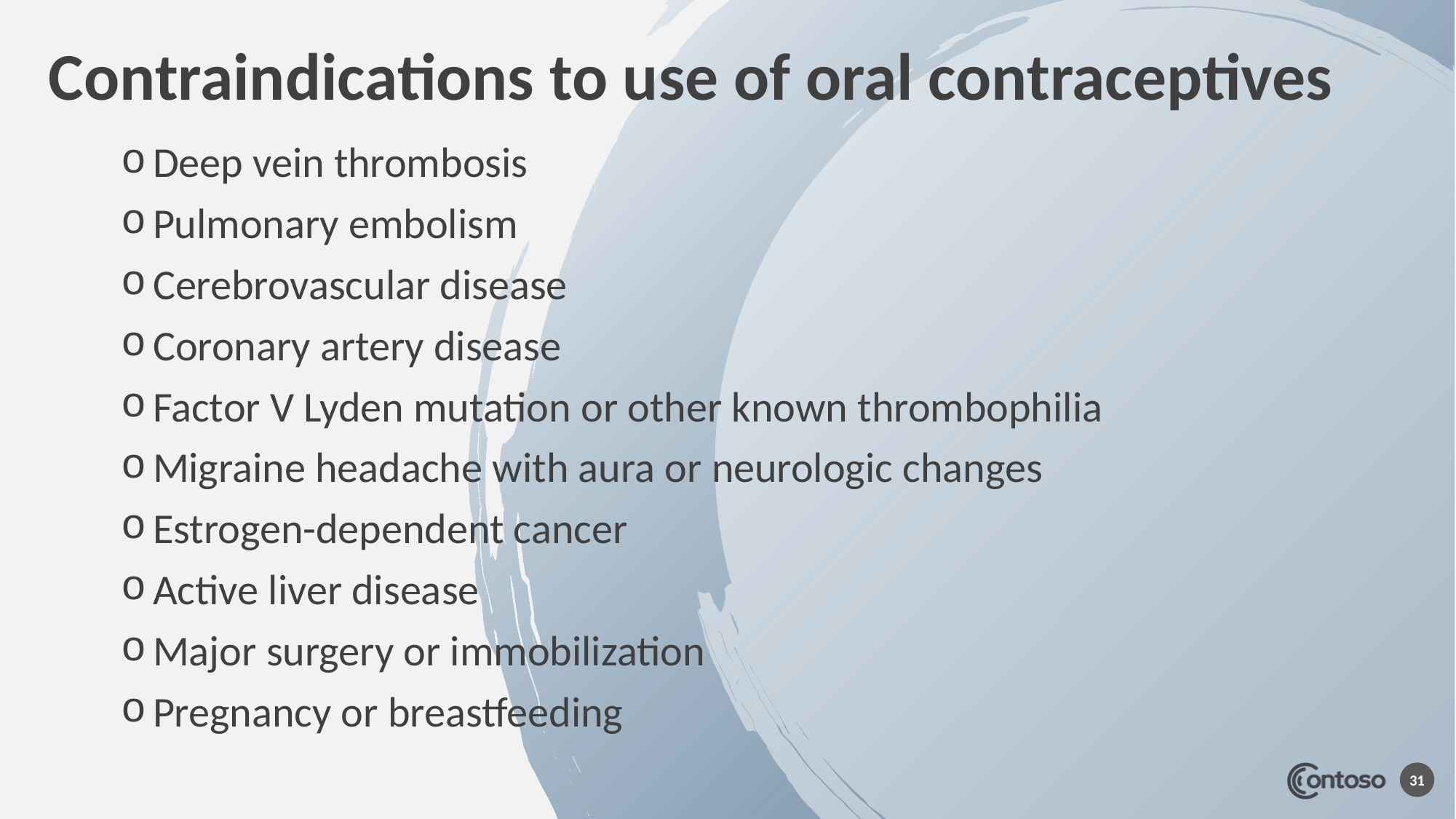

Contraindications to use of oral contraceptives
Deep vein thrombosis
Pulmonary embolism
Cerebrovascular disease
Coronary artery disease
Factor V Lyden mutation or other known thrombophilia
Migraine headache with aura or neurologic changes
Estrogen-dependent cancer
Active liver disease
Major surgery or immobilization
Pregnancy or breastfeeding
31